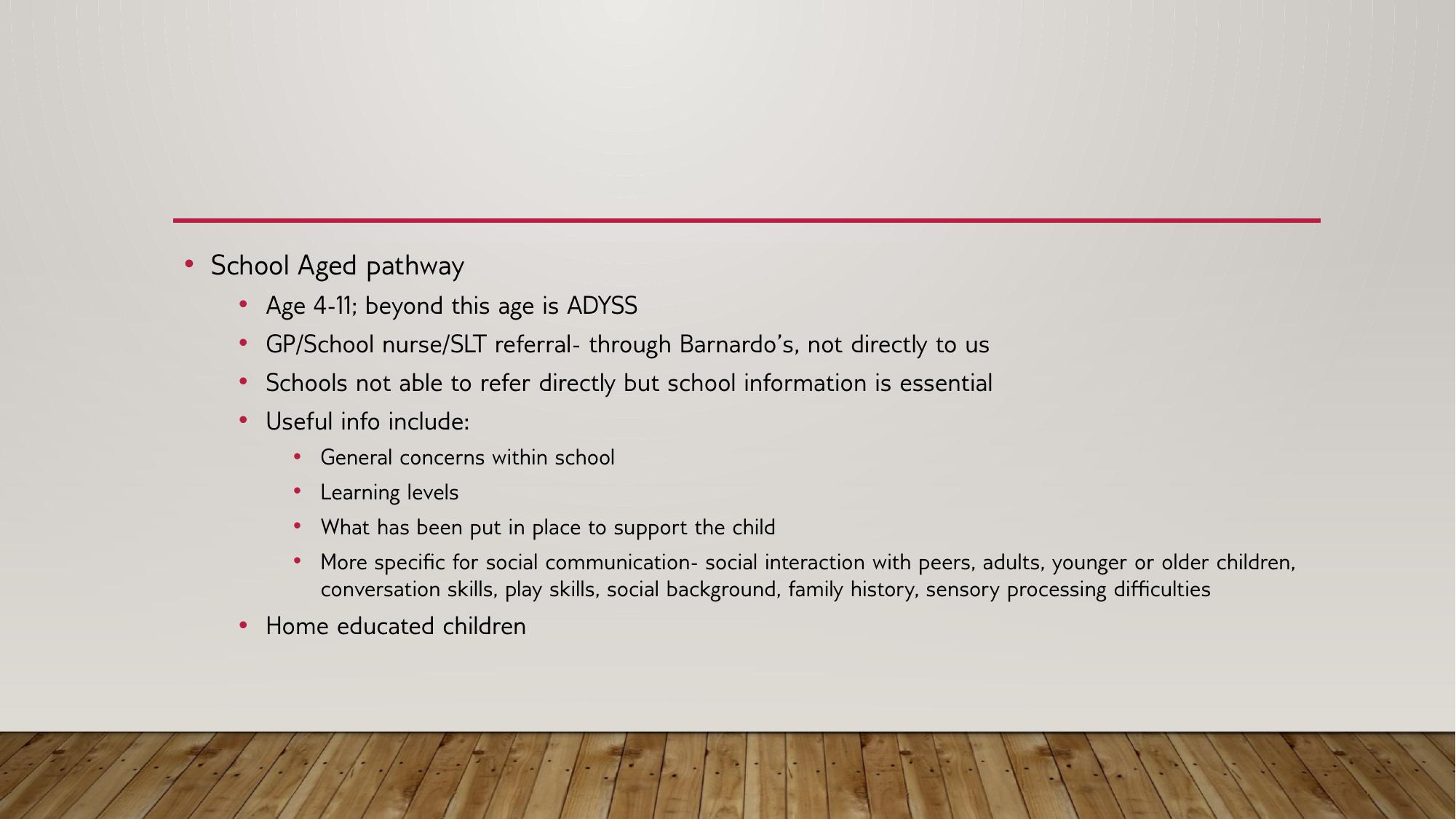

#
School Aged pathway
Age 4-11; beyond this age is ADYSS
GP/School nurse/SLT referral- through Barnardo’s, not directly to us
Schools not able to refer directly but school information is essential
Useful info include:
General concerns within school
Learning levels
What has been put in place to support the child
More specific for social communication- social interaction with peers, adults, younger or older children, conversation skills, play skills, social background, family history, sensory processing difficulties
Home educated children